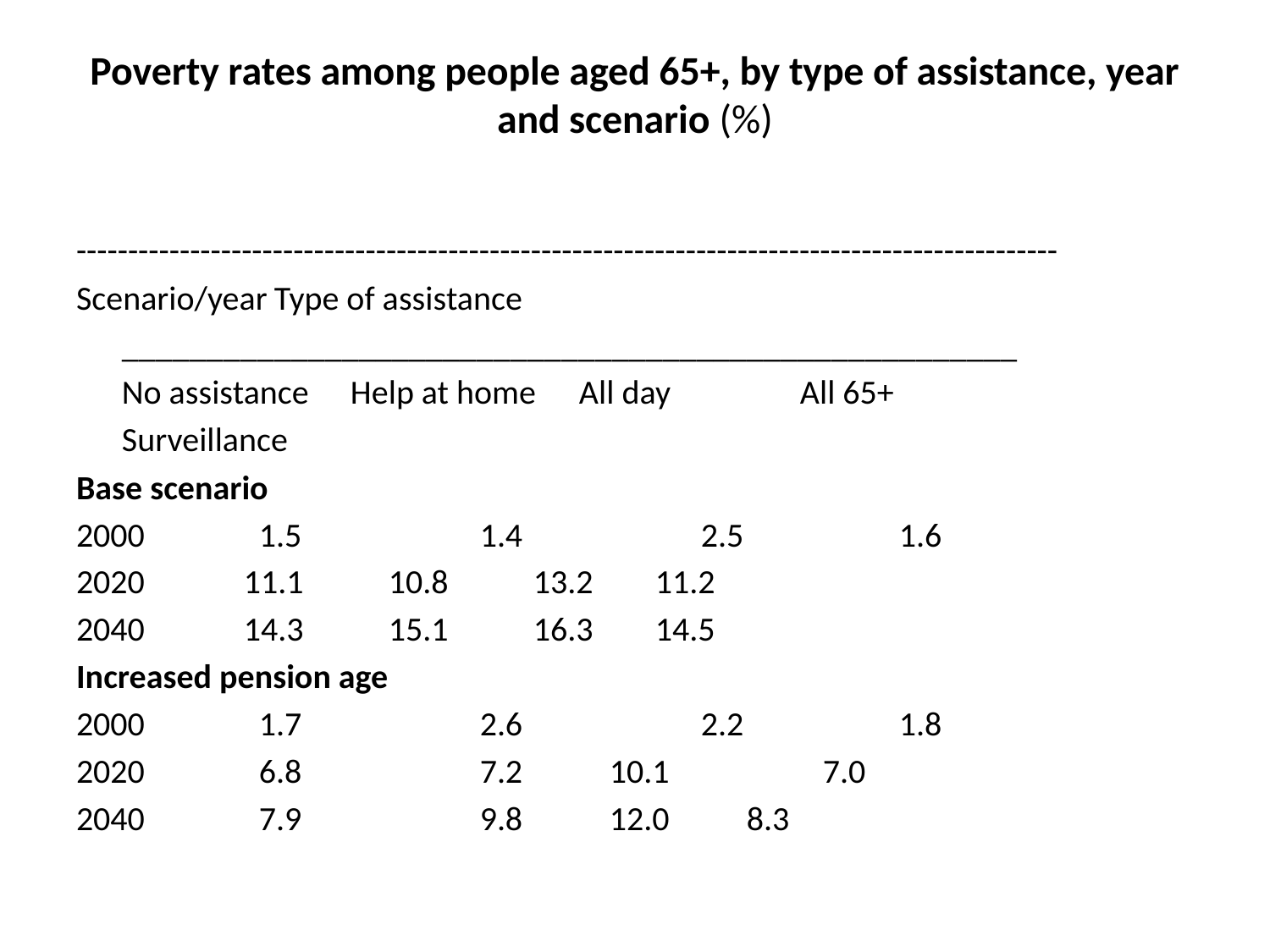

# Poverty rates among people aged 65+, by type of assistance, year and scenario (%)
-----------------------------------------------------------------------------------------------
Scenario/year		Type of assistance
		_____________________________________________________
			No assistance	Help at home	All day	         All 65+
							Surveillance
Base scenario
2000		        1.5	  	       1.4	       	      2.5	  	  1.6
2020		      11.1		     10.8		    13.2		11.2
2040		      14.3		     15.1		    16.3		14.5
Increased pension age
2000		        1.7	 	       2.6	 	      2.2	 	  1.8
2020		        6.8	 	       7.2		    10.1	 	  7.0
2040		        7.9	 	       9.8		    12.0		  8.3